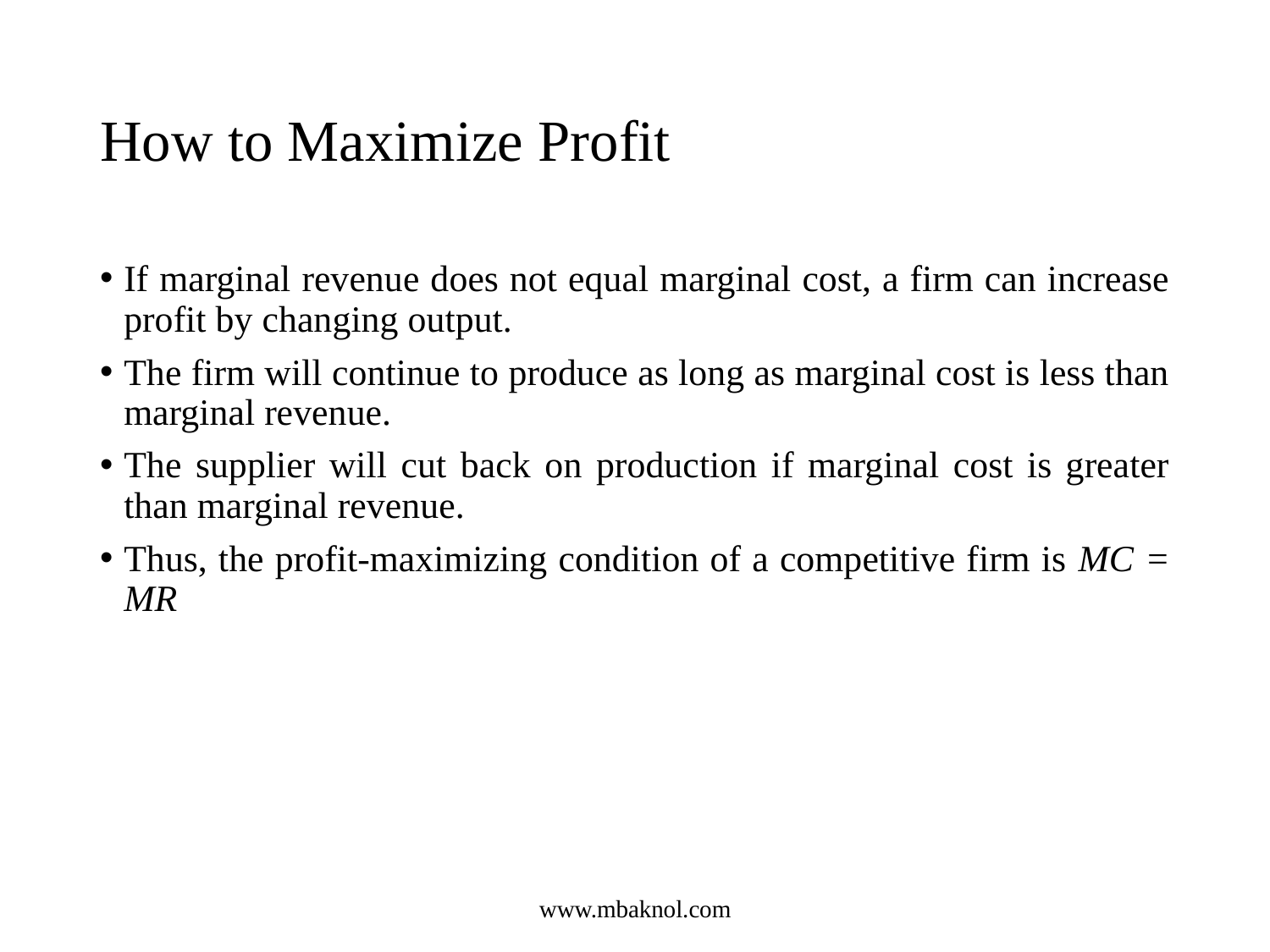

# How to Maximize Profit
If marginal revenue does not equal marginal cost, a firm can increase profit by changing output.
The firm will continue to produce as long as marginal cost is less than marginal revenue.
The supplier will cut back on production if marginal cost is greater than marginal revenue.
Thus, the profit-maximizing condition of a competitive firm is MC = MR

www.mbaknol.com